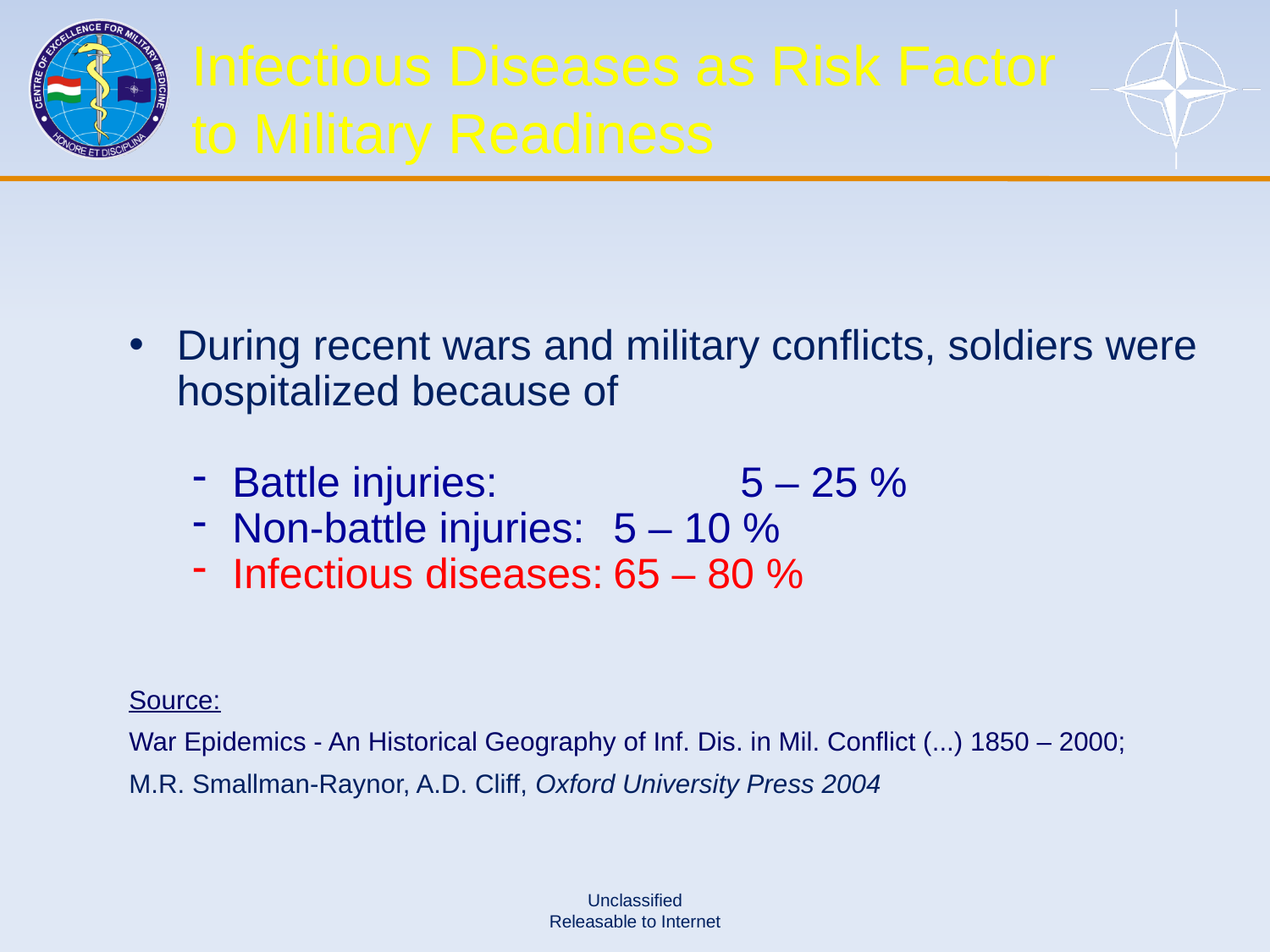

# Infectious Diseases as Risk Factor to Military Readiness
During recent wars and military conflicts, soldiers were hospitalized because of

Battle injuries:	  	5 – 25 %
Non-battle injuries:	5 – 10 %
Infectious diseases:	65 – 80 %

Source:
War Epidemics - An Historical Geography of Inf. Dis. in Mil. Conflict (...) 1850 – 2000;
M.R. Smallman-Raynor, A.D. Cliff, Oxford University Press 2004